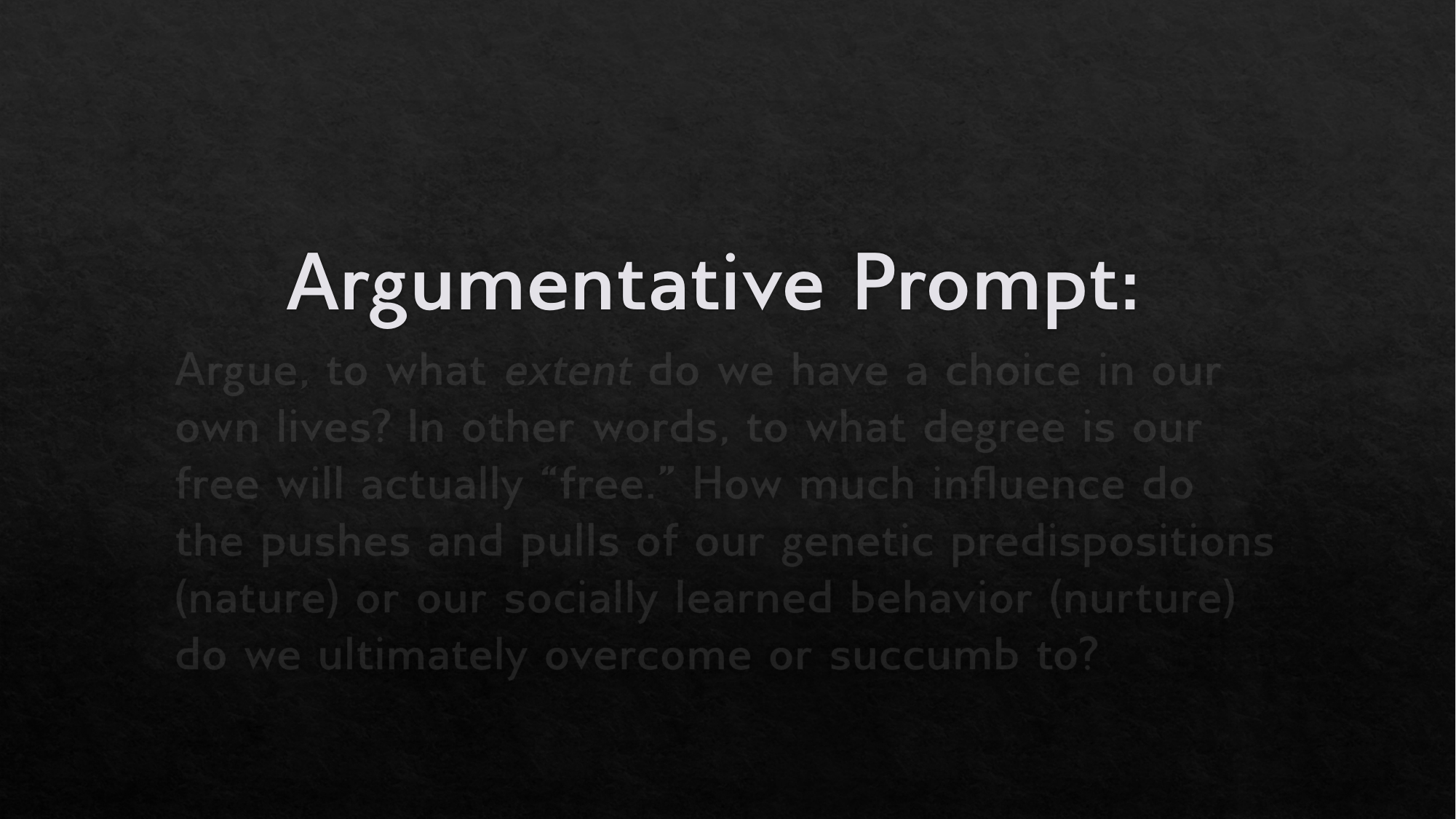

# Argumentative Prompt:
Argue, to what extent do we have a choice in our own lives? In other words, to what degree is our free will actually “free.” How much influence do the pushes and pulls of our genetic predispositions (nature) or our socially learned behavior (nurture) do we ultimately overcome or succumb to?